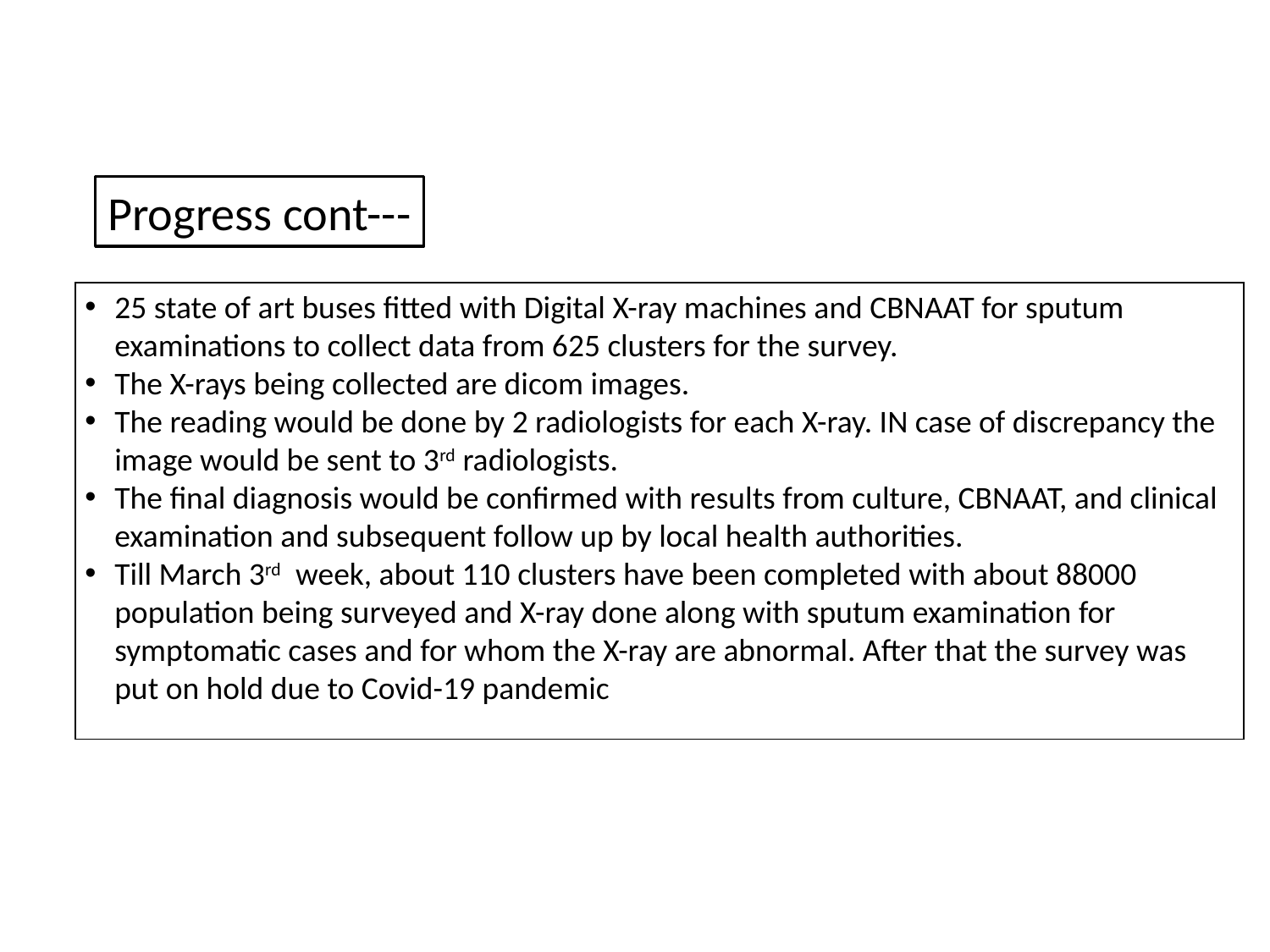

Progress cont---
25 state of art buses fitted with Digital X-ray machines and CBNAAT for sputum examinations to collect data from 625 clusters for the survey.
The X-rays being collected are dicom images.
The reading would be done by 2 radiologists for each X-ray. IN case of discrepancy the image would be sent to 3rd radiologists.
The final diagnosis would be confirmed with results from culture, CBNAAT, and clinical examination and subsequent follow up by local health authorities.
Till March 3rd  week, about 110 clusters have been completed with about 88000 population being surveyed and X-ray done along with sputum examination for symptomatic cases and for whom the X-ray are abnormal. After that the survey was put on hold due to Covid-19 pandemic